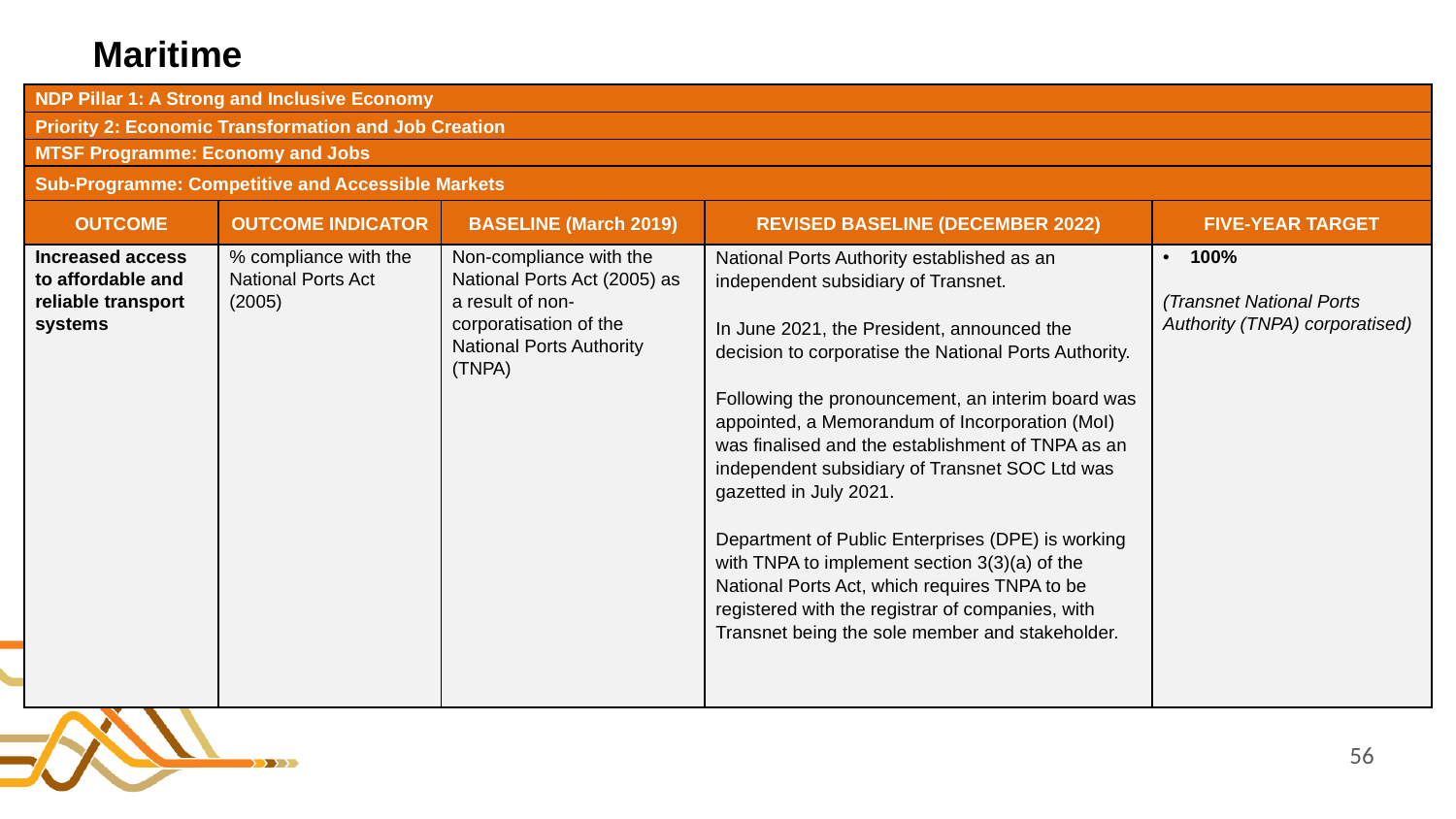

# Maritime
| NDP Pillar 1: A Strong and Inclusive Economy |  |  |  |  |
| --- | --- | --- | --- | --- |
| Priority 2: Economic Transformation and Job Creation |  |  |  |  |
| MTSF Programme: Economy and Jobs |  |  |  |  |
| Sub-Programme: Competitive and Accessible Markets |  |  |  |  |
| OUTCOME | OUTCOME INDICATOR | BASELINE (March 2019) | REVISED BASELINE (DECEMBER 2022) | FIVE-YEAR TARGET |
| Increased access to affordable and reliable transport systems | % compliance with the National Ports Act (2005) | Non-compliance with the National Ports Act (2005) as a result of non-corporatisation of the National Ports Authority (TNPA) | National Ports Authority established as an independent subsidiary of Transnet. In June 2021, the President, announced the decision to corporatise the National Ports Authority. Following the pronouncement, an interim board was appointed, a Memorandum of Incorporation (MoI) was finalised and the establishment of TNPA as an independent subsidiary of Transnet SOC Ltd was gazetted in July 2021. Department of Public Enterprises (DPE) is working with TNPA to implement section 3(3)(a) of the National Ports Act, which requires TNPA to be registered with the registrar of companies, with Transnet being the sole member and stakeholder. | 100% (Transnet National Ports Authority (TNPA) corporatised) |
56